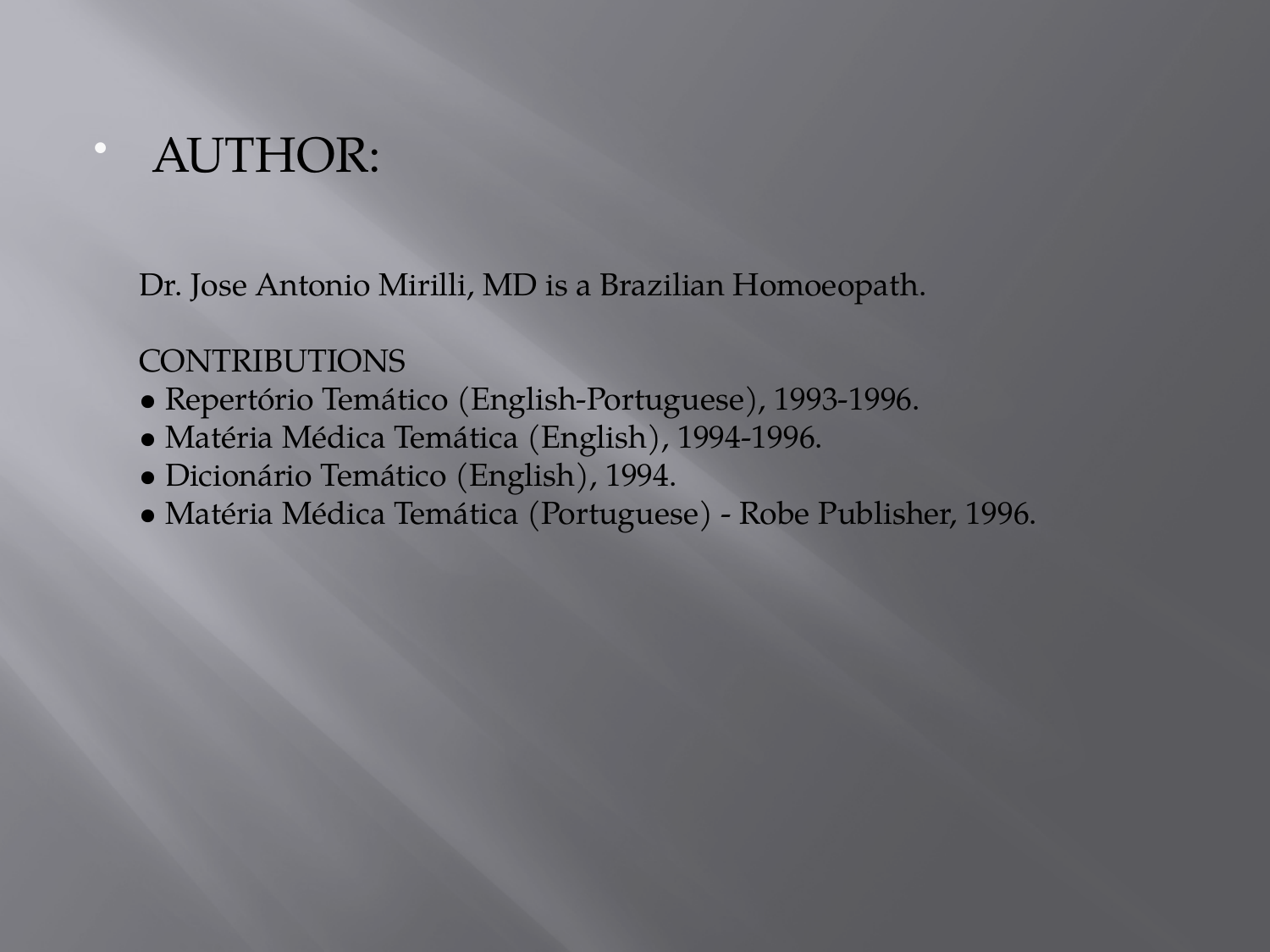

#
AUTHOR:
Dr. Jose Antonio Mirilli, MD is a Brazilian Homoeopath. 
CONTRIBUTIONS
• Repertório Temático (English-Portuguese), 1993-1996. 
• Matéria Médica Temática (English), 1994-1996. 
• Dicionário Temático (English), 1994. 
• Matéria Médica Temática (Portuguese) - Robe Publisher, 1996.